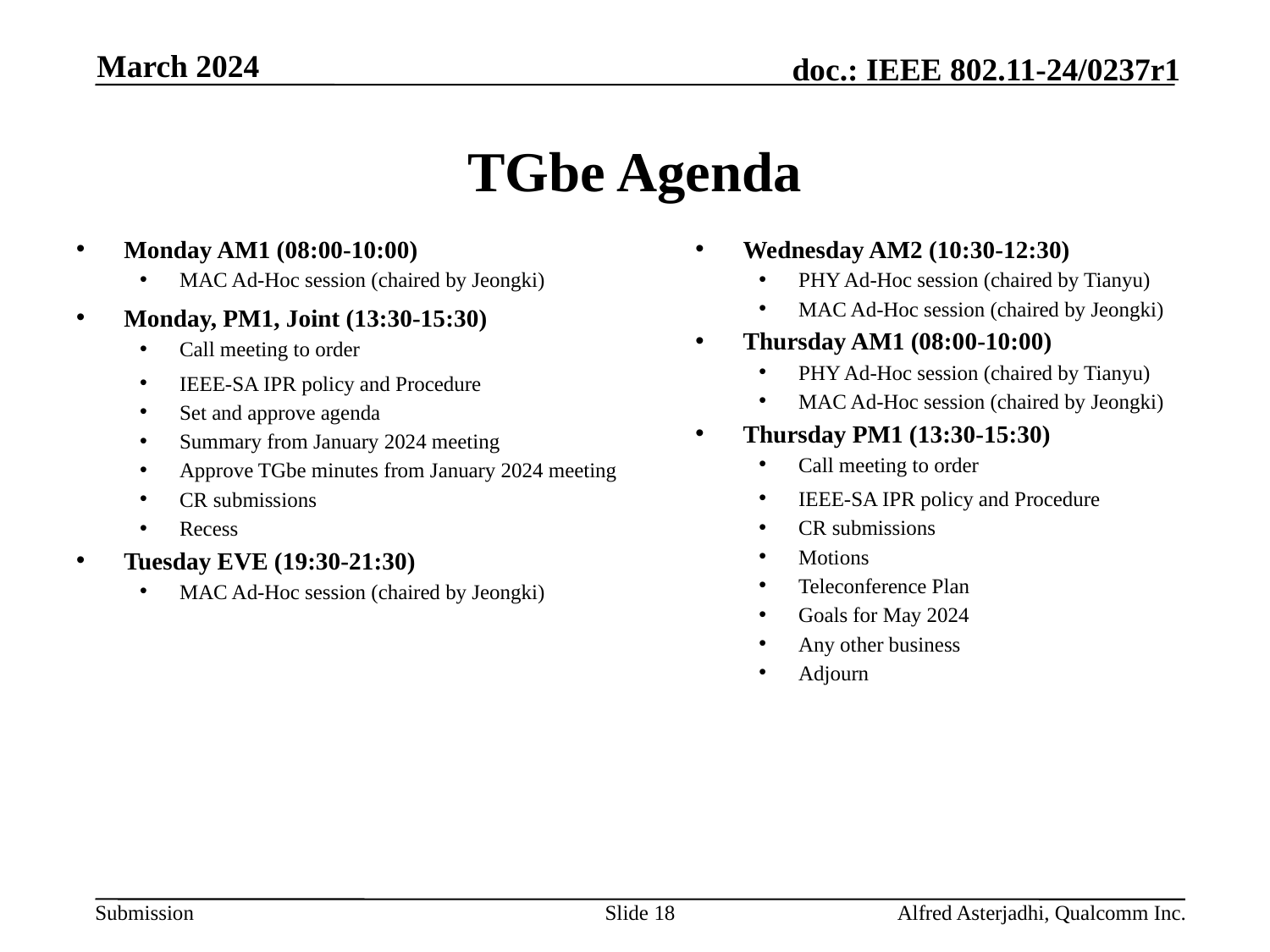

March 2024
# TGbe Agenda

Wednesday AM2 (10:30-12:30)
PHY Ad-Hoc session (chaired by Tianyu)
MAC Ad-Hoc session (chaired by Jeongki)
Thursday AM1 (08:00-10:00)
PHY Ad-Hoc session (chaired by Tianyu)
MAC Ad-Hoc session (chaired by Jeongki)
Thursday PM1 (13:30-15:30)
Call meeting to order
IEEE-SA IPR policy and Procedure
CR submissions
Motions
Teleconference Plan
Goals for May 2024
Any other business
Adjourn

Monday AM1 (08:00-10:00)
MAC Ad-Hoc session (chaired by Jeongki)
Monday, PM1, Joint (13:30-15:30)
Call meeting to order
IEEE-SA IPR policy and Procedure
Set and approve agenda
Summary from January 2024 meeting
Approve TGbe minutes from January 2024 meeting
CR submissions
Recess
Tuesday EVE (19:30-21:30)
MAC Ad-Hoc session (chaired by Jeongki)

Slide 18
Alfred Asterjadhi, Qualcomm Inc.